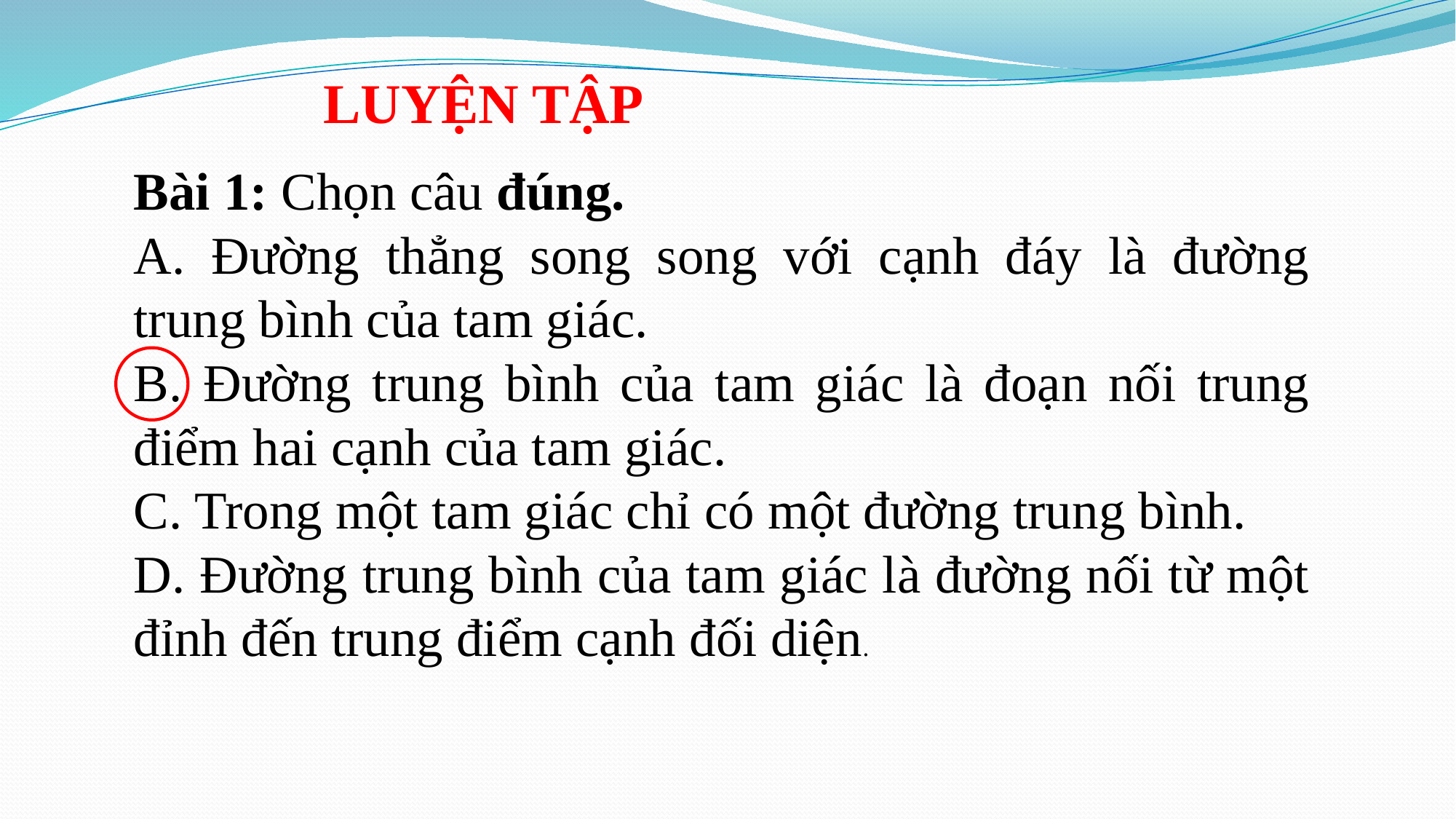

LUYỆN TẬP
Bài 1: Chọn câu đúng.
A. Đường thẳng song song với cạnh đáy là đường trung bình của tam giác.
B. Đường trung bình của tam giác là đoạn nối trung điểm hai cạnh của tam giác.
C. Trong một tam giác chỉ có một đường trung bình.
D. Đường trung bình của tam giác là đường nối từ một đỉnh đến trung điểm cạnh đối diện.